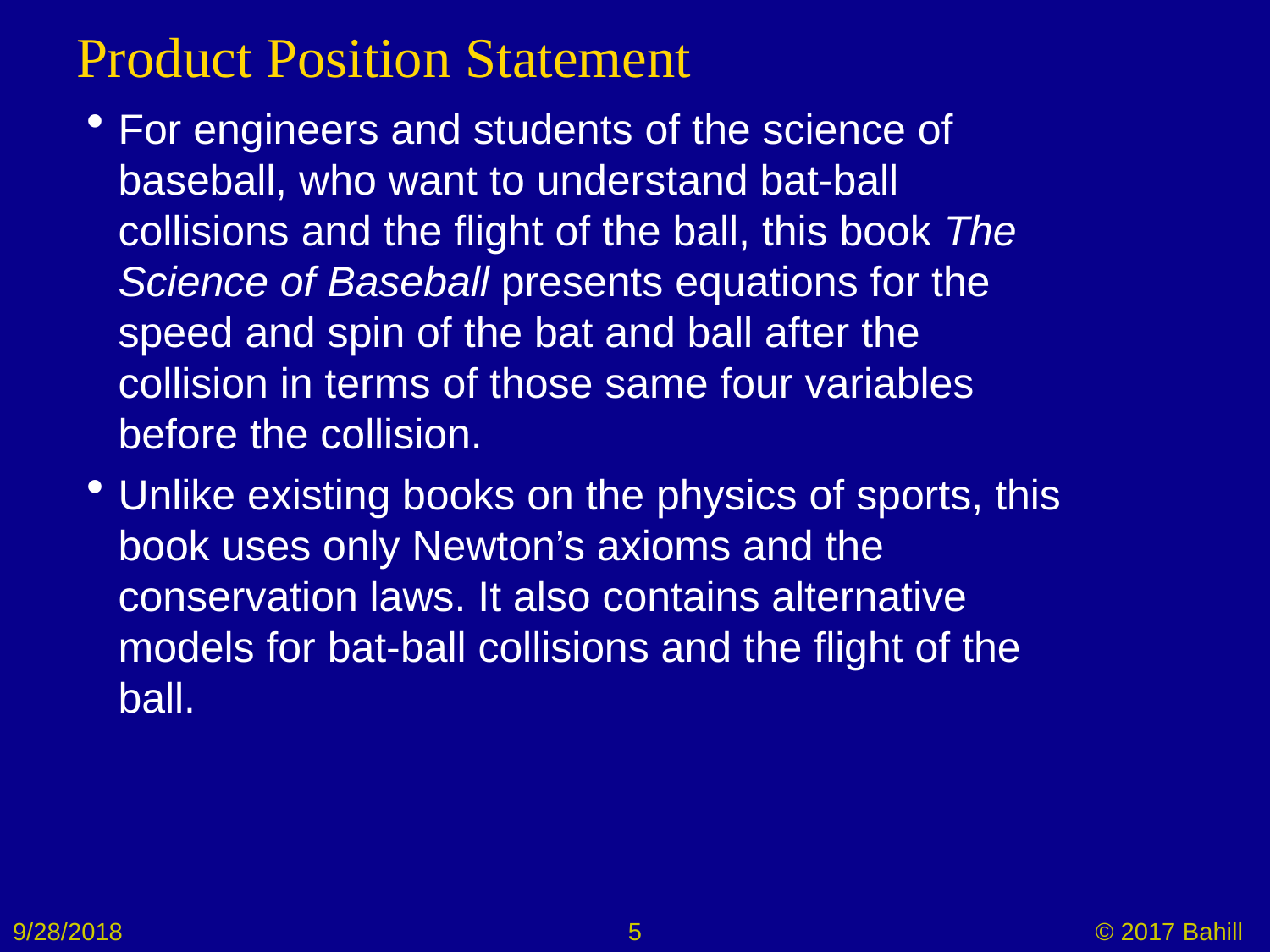

# Product Position Statement
For engineers and students of the science of baseball, who want to understand bat-ball collisions and the flight of the ball, this book The Science of Baseball presents equations for the speed and spin of the bat and ball after the collision in terms of those same four variables before the collision.
Unlike existing books on the physics of sports, this book uses only Newton’s axioms and the conservation laws. It also contains alternative models for bat-ball collisions and the flight of the ball.

9/28/2018
5
© 2017 Bahill